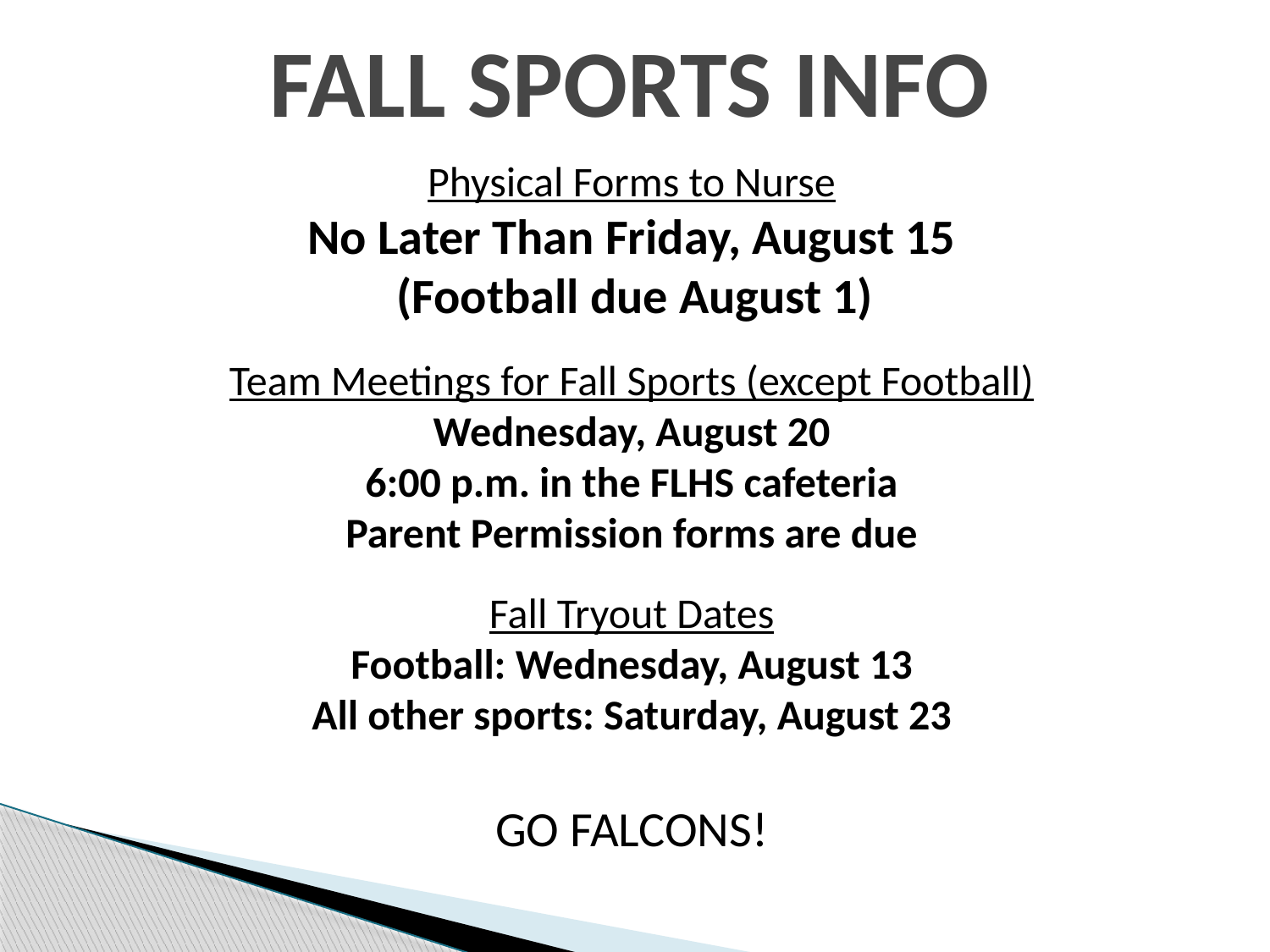

FALL SPORTS INFO
Physical Forms to Nurse
No Later Than Friday, August 15
 (Football due August 1)

Team Meetings for Fall Sports (except Football)
Wednesday, August 20
6:00 p.m. in the FLHS cafeteria
Parent Permission forms are due

Fall Tryout Dates
Football: Wednesday, August 13
 All other sports: Saturday, August 23

GO FALCONS!